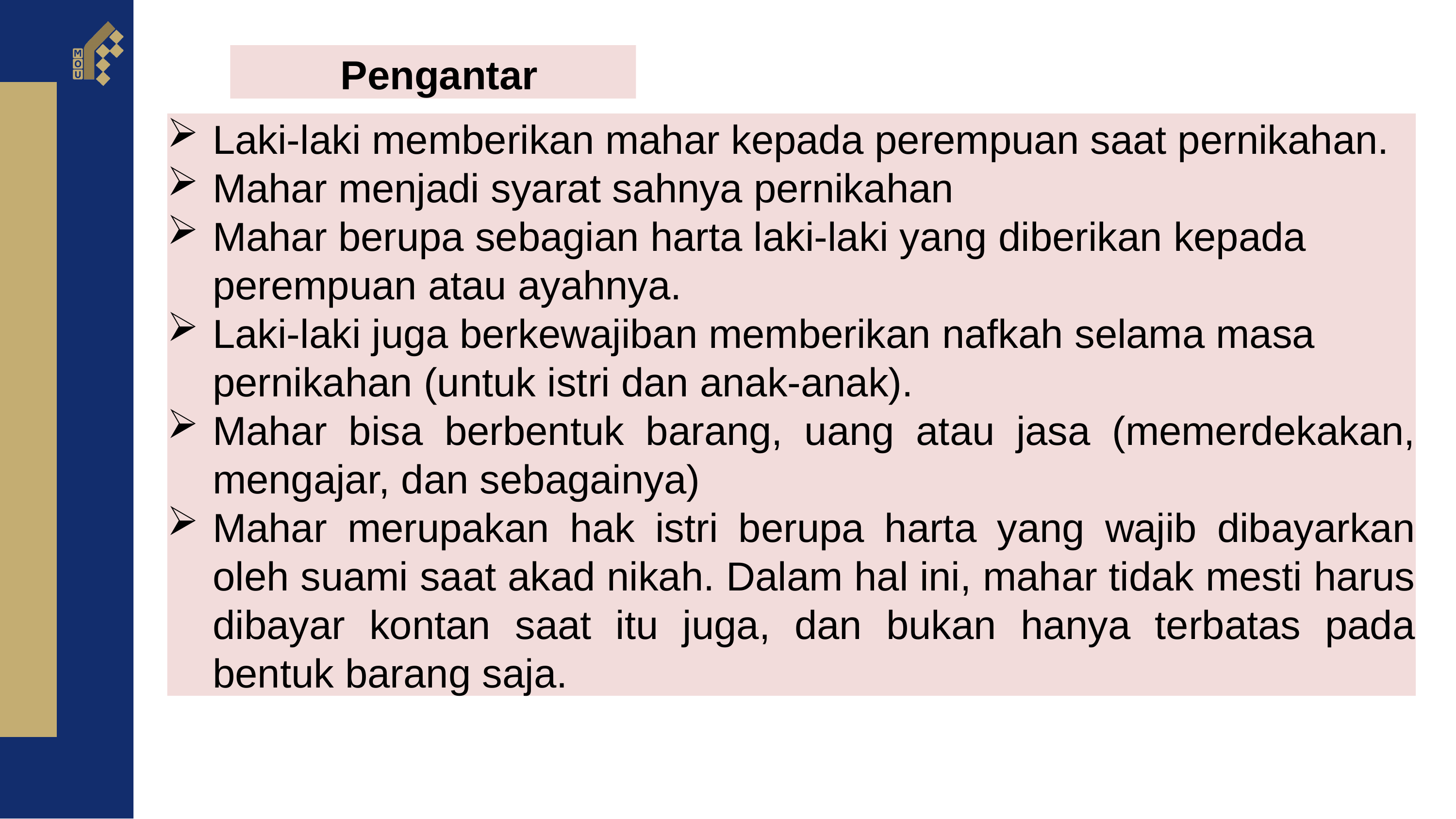

Pengantar
Laki-laki memberikan mahar kepada perempuan saat pernikahan.
Mahar menjadi syarat sahnya pernikahan
Mahar berupa sebagian harta laki-laki yang diberikan kepada perempuan atau ayahnya.
Laki-laki juga berkewajiban memberikan nafkah selama masa pernikahan (untuk istri dan anak-anak).
Mahar bisa berbentuk barang, uang atau jasa (memerdekakan, mengajar, dan sebagainya)
Mahar merupakan hak istri berupa harta yang wajib dibayarkan oleh suami saat akad nikah. Dalam hal ini, mahar tidak mesti harus dibayar kontan saat itu juga, dan bukan hanya terbatas pada bentuk barang saja.